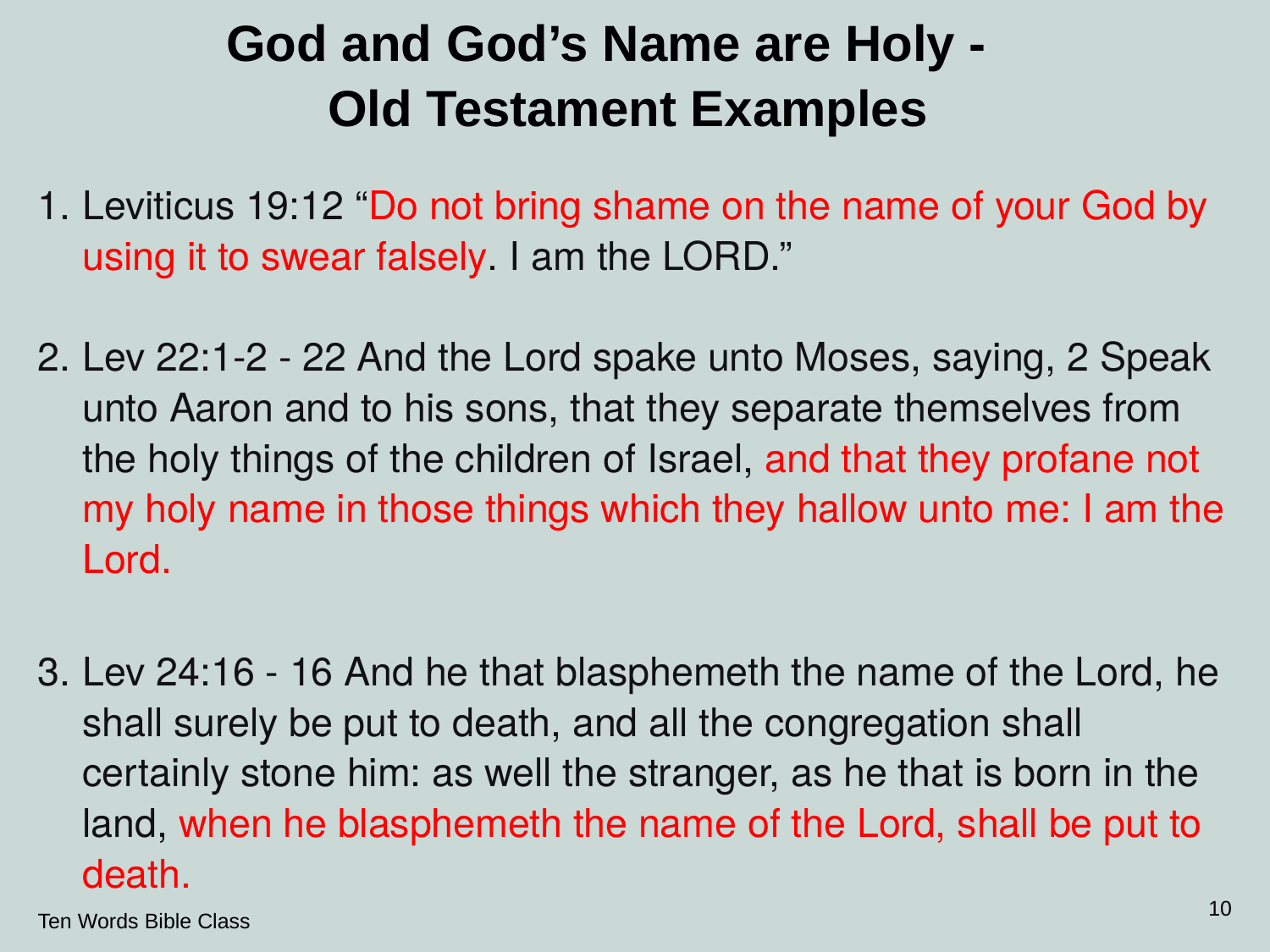

# God and God’s Name are Holy - Old Testament Examples
Leviticus 19:12 “Do not bring shame on the name of your God by using it to swear falsely. I am the LORD.”

Lev 22:1-2 - 22 And the Lord spake unto Moses, saying, 2 Speak unto Aaron and to his sons, that they separate themselves from the holy things of the children of Israel, and that they profane not my holy name in those things which they hallow unto me: I am the Lord.

Lev 24:16 - 16 And he that blasphemeth the name of the Lord, he shall surely be put to death, and all the congregation shall certainly stone him: as well the stranger, as he that is born in the land, when he blasphemeth the name of the Lord, shall be put to death.
10
Ten Words Bible Class